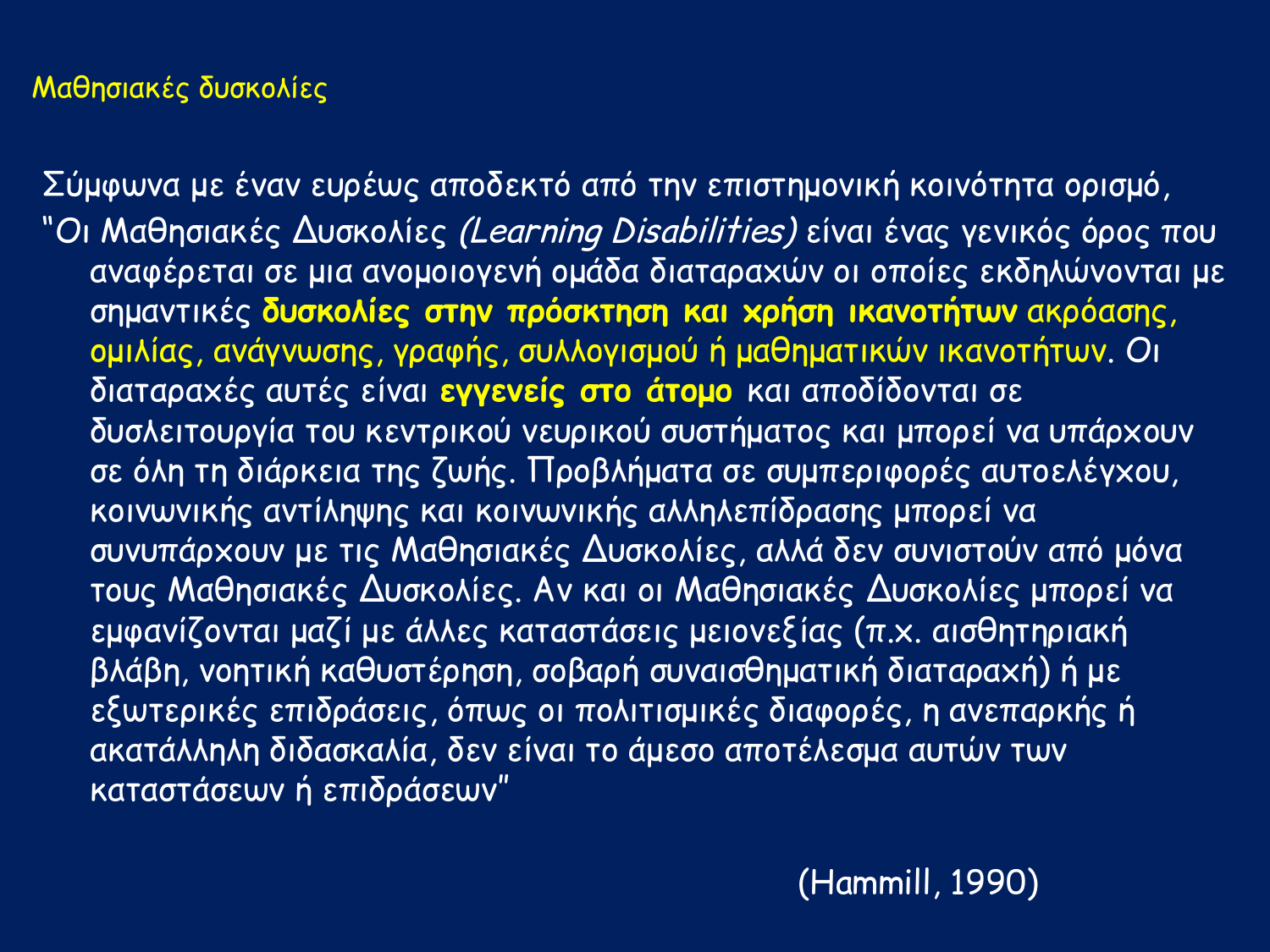

# Μαθησιακές δυσκολίες
Σύμφωνα με έναν ευρέως αποδεκτό από την επιστημονική κοινότητα ορισμό,
“Οι Μαθησιακές Δυσκολίες (Learning Disabilities) είναι ένας γενικός όρος που αναφέρεται σε μια ανομοιογενή ομάδα διαταραχών οι οποίες εκδηλώνονται με σημαντικές δυσκολίες στην πρόσκτηση και χρήση ικανοτήτων ακρόασης, ομιλίας, ανάγνωσης, γραφής, συλλογισμού ή μαθηματικών ικανοτήτων. Οι διαταραχές αυτές είναι εγγενείς στο άτομο και αποδίδονται σε δυσλειτουργία του κεντρικού νευρικού συστήματος και μπορεί να υπάρχουν σε όλη τη διάρκεια της ζωής. Προβλήματα σε συμπεριφορές αυτοελέγχου, κοινωνικής αντίληψης και κοινωνικής αλληλεπίδρασης μπορεί να συνυπάρχουν με τις Μαθησιακές Δυσκολίες, αλλά δεν συνιστούν από μόνα τους Μαθησιακές Δυσκολίες. Αν και οι Μαθησιακές Δυσκολίες μπορεί να εμφανίζονται μαζί με άλλες καταστάσεις μειονεξίας (π.χ. αισθητηριακή βλάβη, νοητική καθυστέρηση, σοβαρή συναισθηματική διαταραχή) ή με εξωτερικές επιδράσεις, όπως οι πολιτισμικές διαφορές, η ανεπαρκής ή ακατάλληλη διδασκαλία, δεν είναι το άμεσο αποτέλεσμα αυτών των καταστάσεων ή επιδράσεων”

                                                                            (Hammill, 1990)